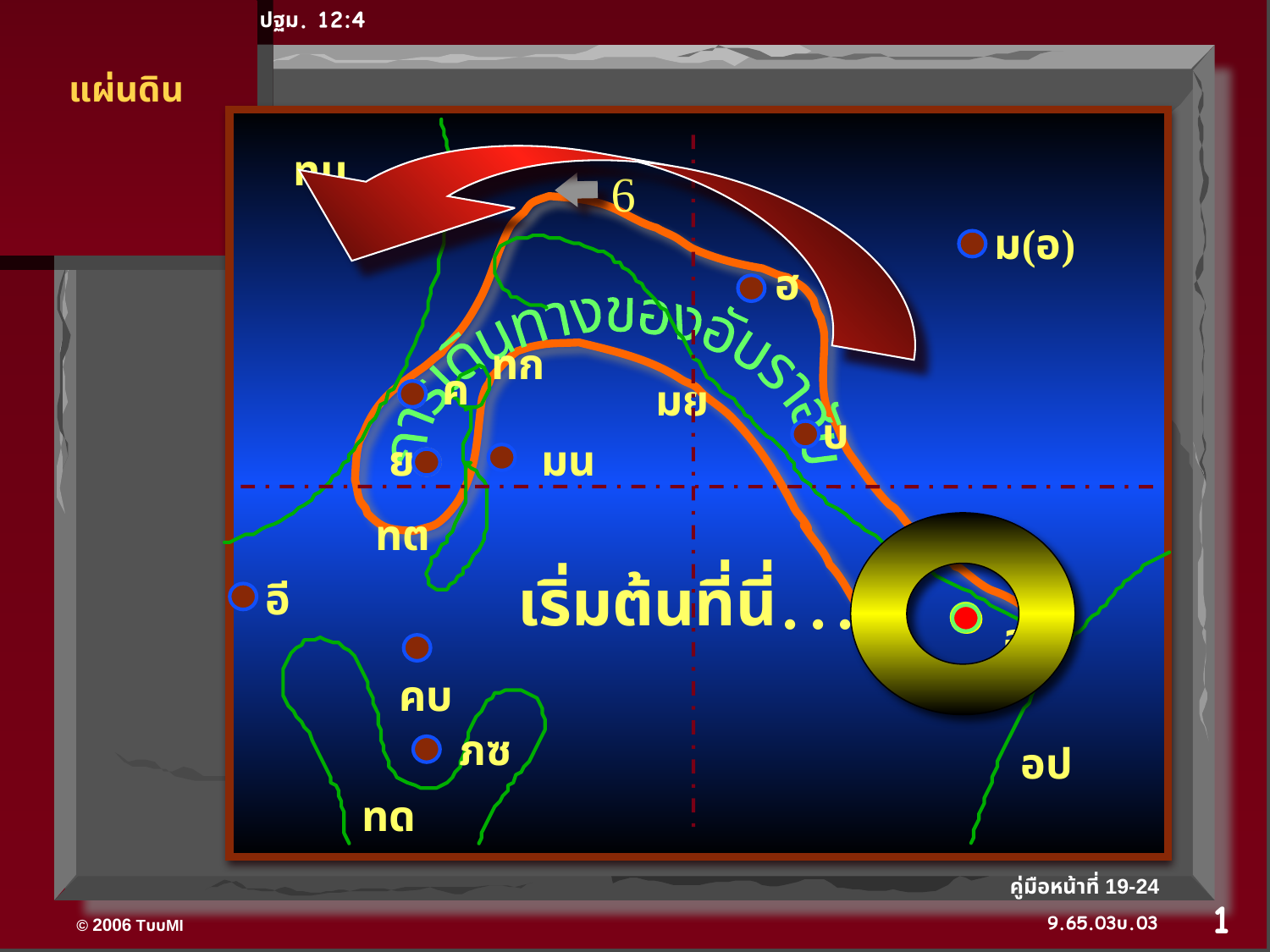

ปฐม. 12:4

 แผ่นดิน

ทม
6

การเดินทางของอับราฮัม
ม(อ)

ฮ

ทก
ค

มย

บ

ย
มน

ทต

เริ่มต้นที่นี่...
อี

อ

คบ
ภซ
อป

ทด
คู่มือหน้าที่ 19-24
1
03